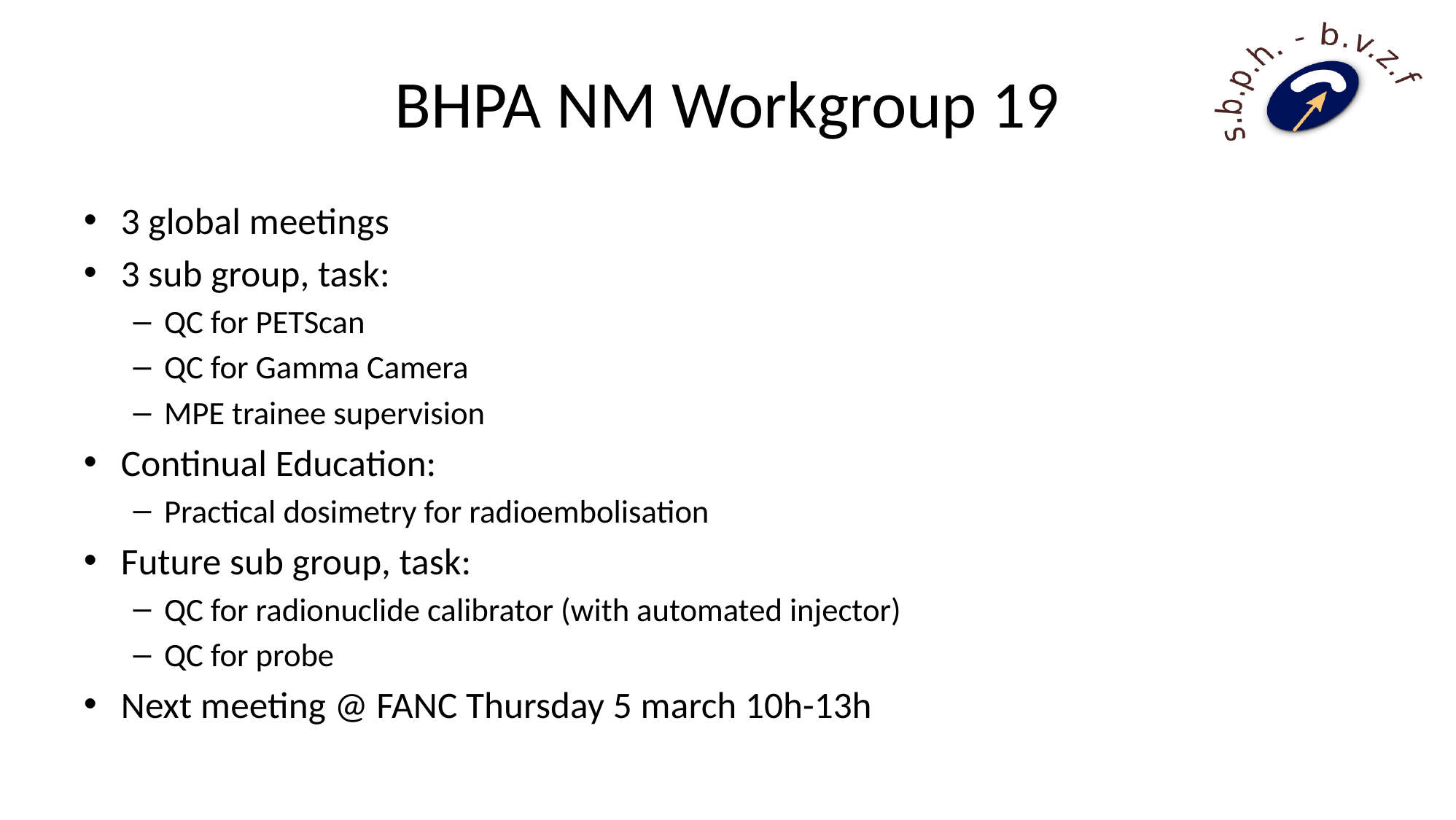

# BHPA NM Workgroup 19
3 global meetings
3 sub group, task:
QC for PETScan
QC for Gamma Camera
MPE trainee supervision
Continual Education:
Practical dosimetry for radioembolisation
Future sub group, task:
QC for radionuclide calibrator (with automated injector)
QC for probe
Next meeting @ FANC Thursday 5 march 10h-13h